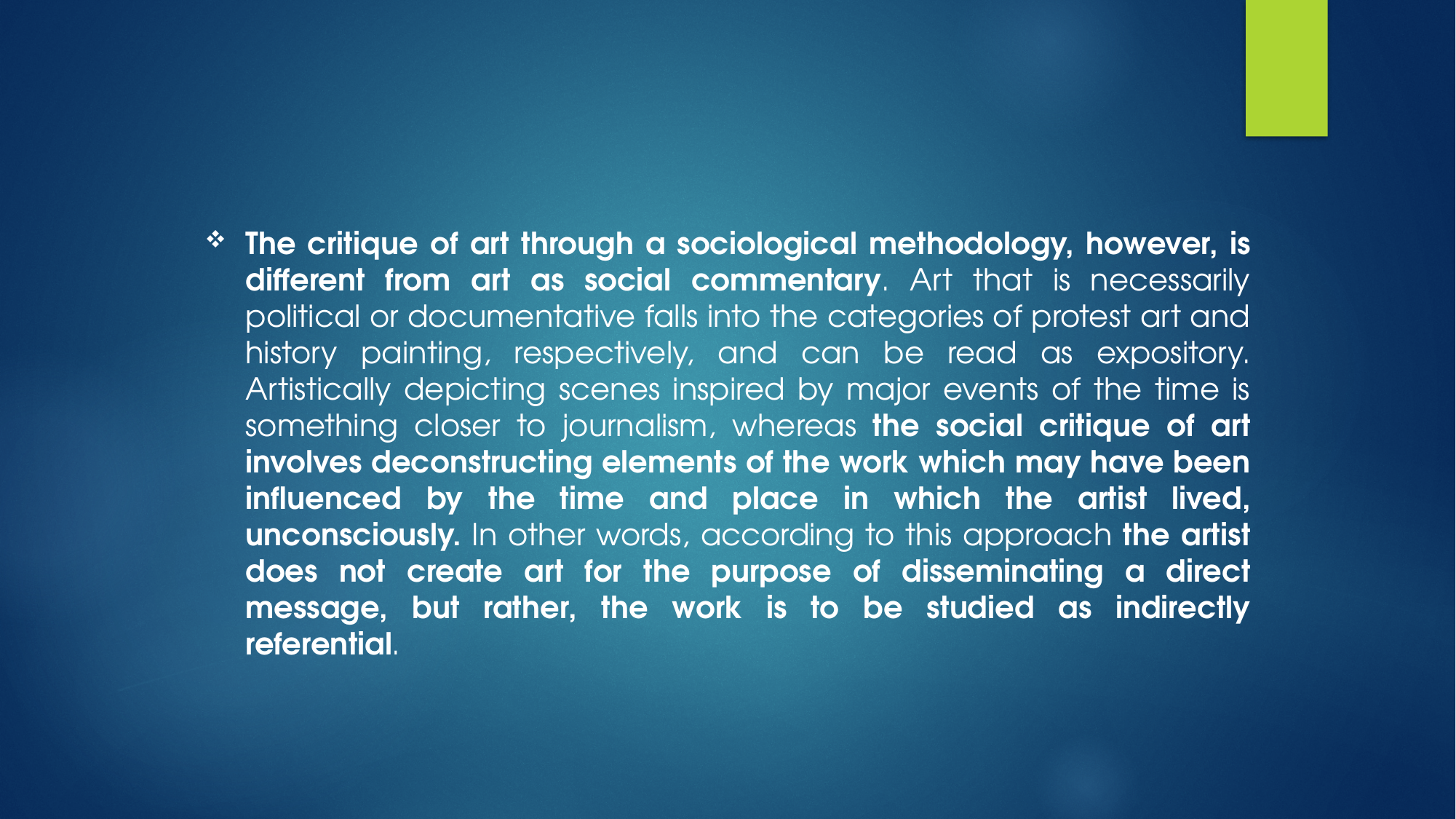

The critique of art through a sociological methodology, however, is different from art as social commentary. Art that is necessarily political or documentative falls into the categories of protest art and history painting, respectively, and can be read as expository. Artistically depicting scenes inspired by major events of the time is something closer to journalism, whereas the social critique of art involves deconstructing elements of the work which may have been influenced by the time and place in which the artist lived, unconsciously. In other words, according to this approach the artist does not create art for the purpose of disseminating a direct message, but rather, the work is to be studied as indirectly referential.